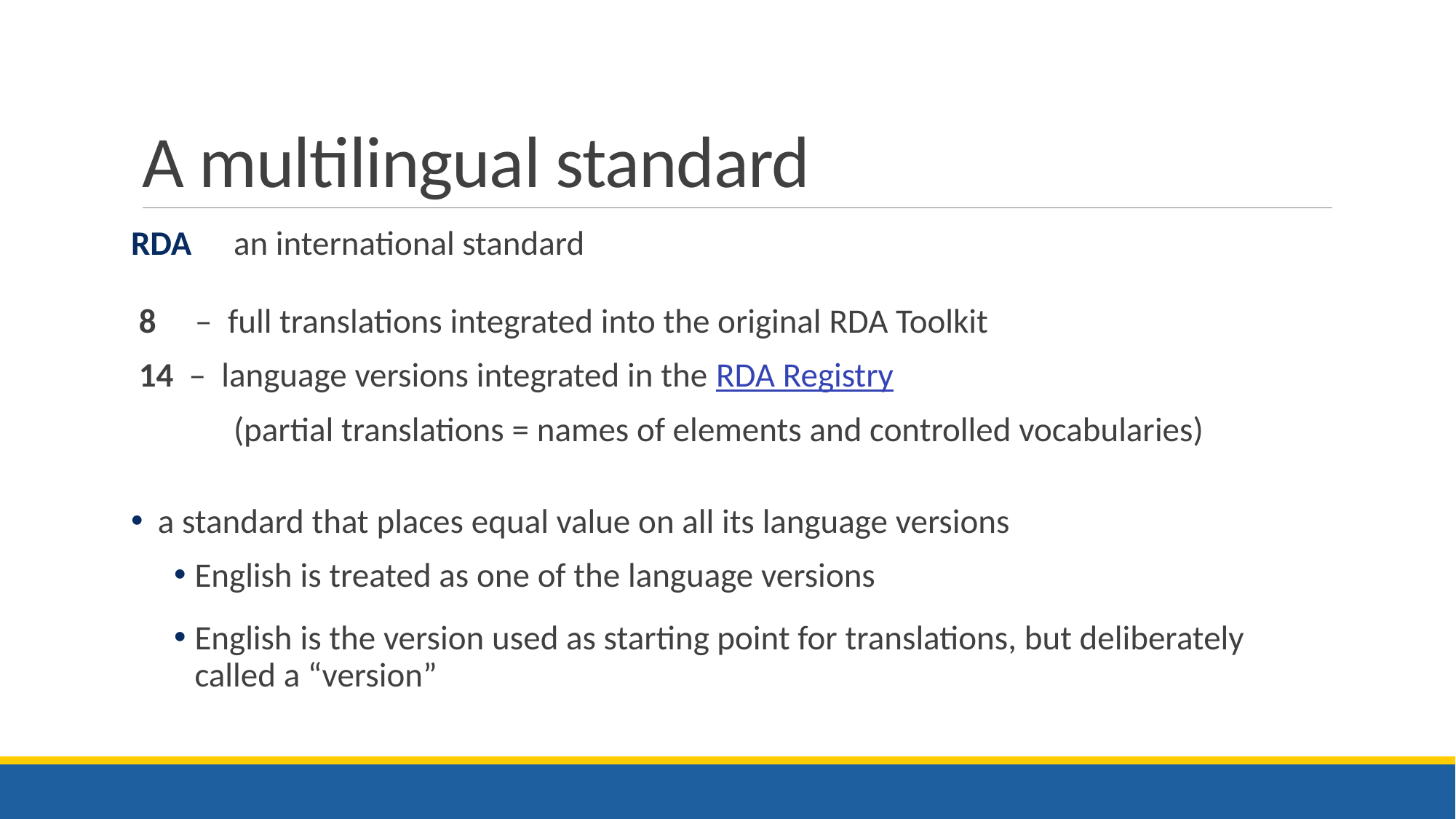

# A multilingual standard
RDA  	an international standard

 8     –  full translations integrated into the original RDA Toolkit
 14  –  language versions integrated in the RDA Registry
	(partial translations = names of elements and controlled vocabularies)

  a standard that places equal value on all its language versions
English is treated as one of the language versions
English is the version used as starting point for translations, but deliberately called a “version”